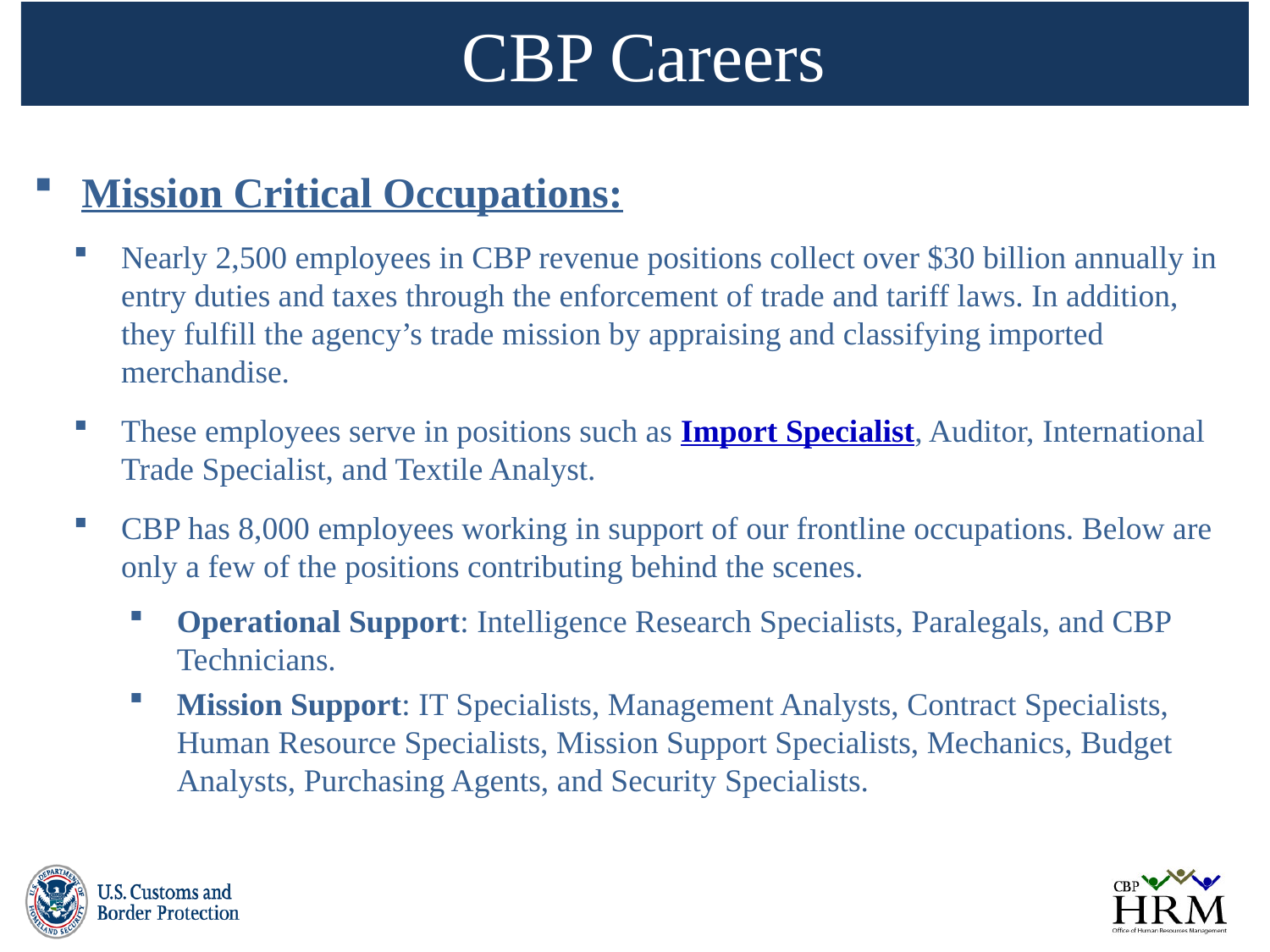

# CBP Careers
Mission Critical Occupations:
Nearly 2,500 employees in CBP revenue positions collect over $30 billion annually in entry duties and taxes through the enforcement of trade and tariff laws. In addition, they fulfill the agency’s trade mission by appraising and classifying imported merchandise.
These employees serve in positions such as Import Specialist, Auditor, International Trade Specialist, and Textile Analyst.
CBP has 8,000 employees working in support of our frontline occupations. Below are only a few of the positions contributing behind the scenes.
Operational Support: Intelligence Research Specialists, Paralegals, and CBP Technicians.
Mission Support: IT Specialists, Management Analysts, Contract Specialists, Human Resource Specialists, Mission Support Specialists, Mechanics, Budget Analysts, Purchasing Agents, and Security Specialists.